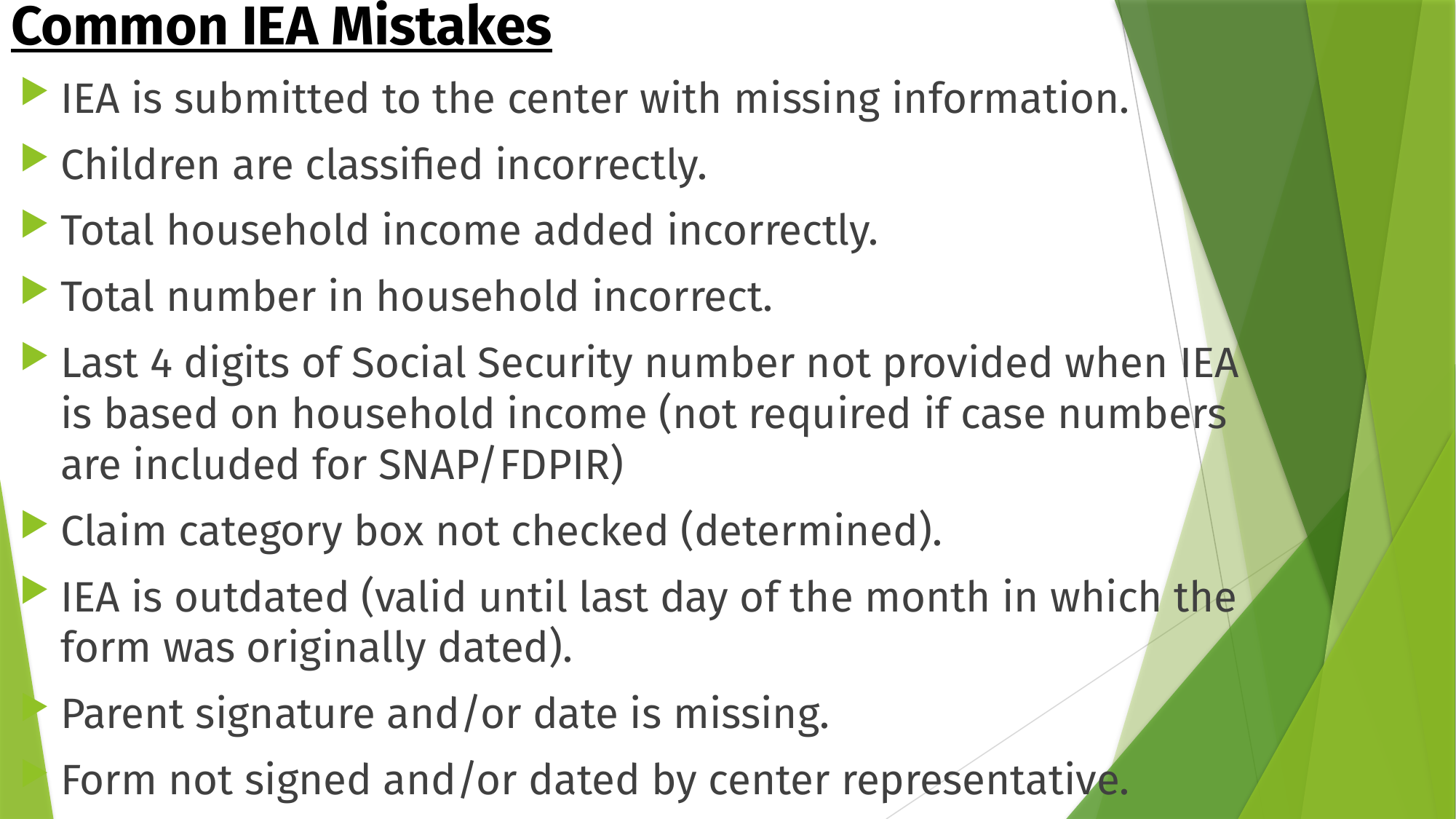

# Common IEA Mistakes
IEA is submitted to the center with missing information.
Children are classified incorrectly.
Total household income added incorrectly.
Total number in household incorrect.
Last 4 digits of Social Security number not provided when IEA is based on household income (not required if case numbers are included for SNAP/FDPIR)
Claim category box not checked (determined).
IEA is outdated (valid until last day of the month in which the form was originally dated).
Parent signature and/or date is missing.
Form not signed and/or dated by center representative.